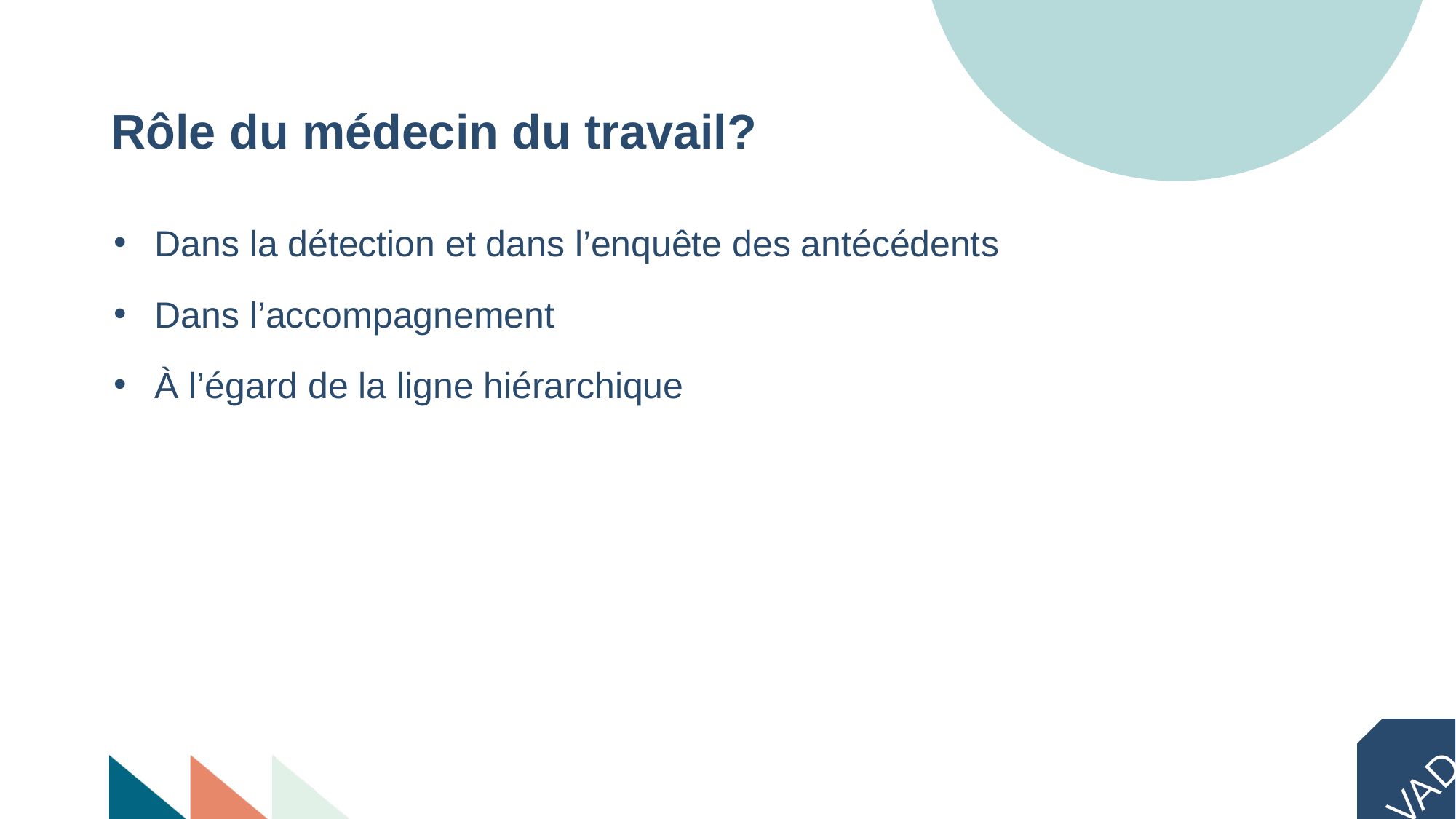

# Rôle du médecin du travail?
Dans la détection et dans l’enquête des antécédents
Dans l’accompagnement
À l’égard de la ligne hiérarchique